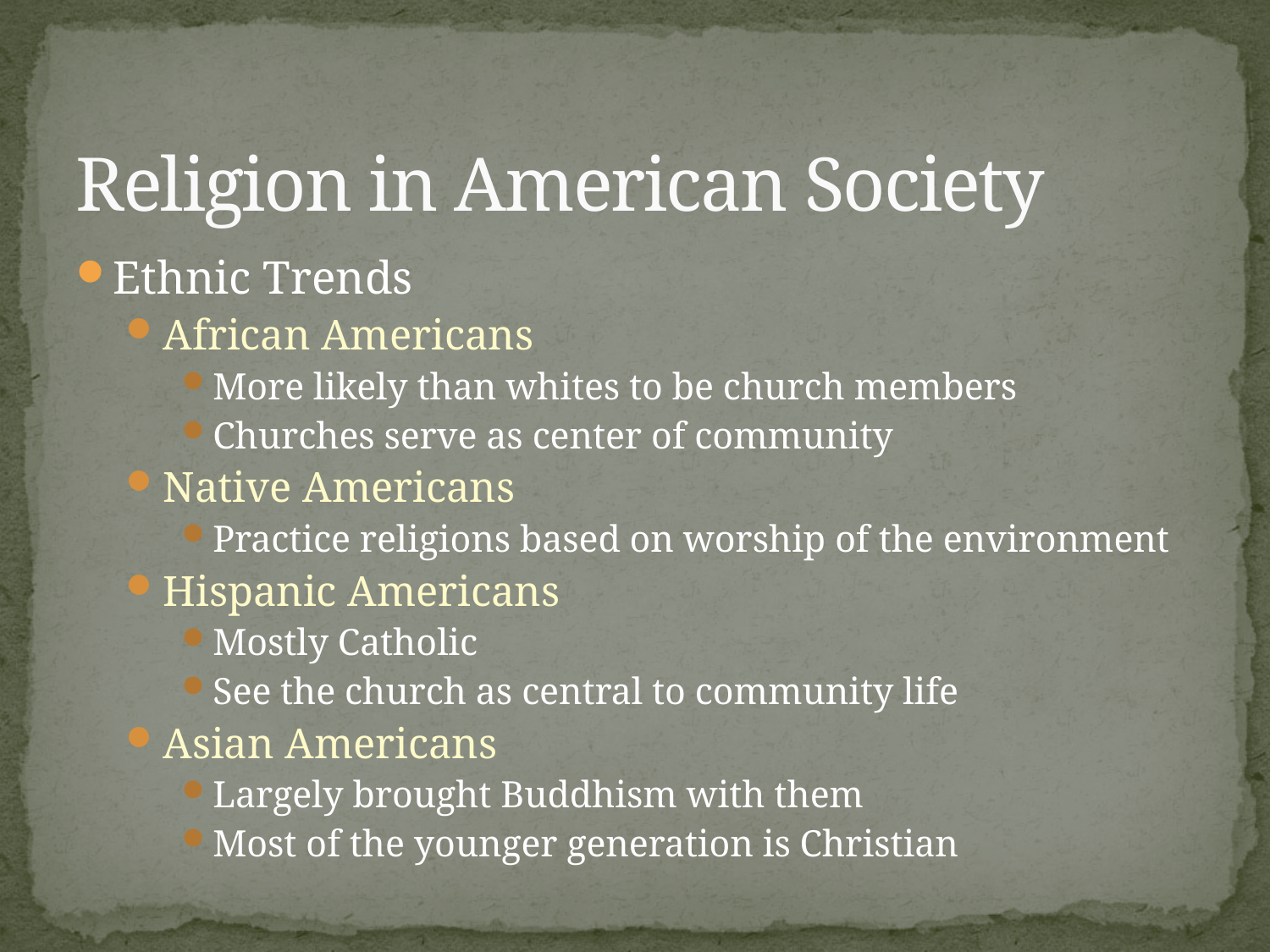

# Religion in American Society
Ethnic Trends
African Americans
More likely than whites to be church members
Churches serve as center of community
Native Americans
Practice religions based on worship of the environment
Hispanic Americans
Mostly Catholic
See the church as central to community life
Asian Americans
Largely brought Buddhism with them
Most of the younger generation is Christian